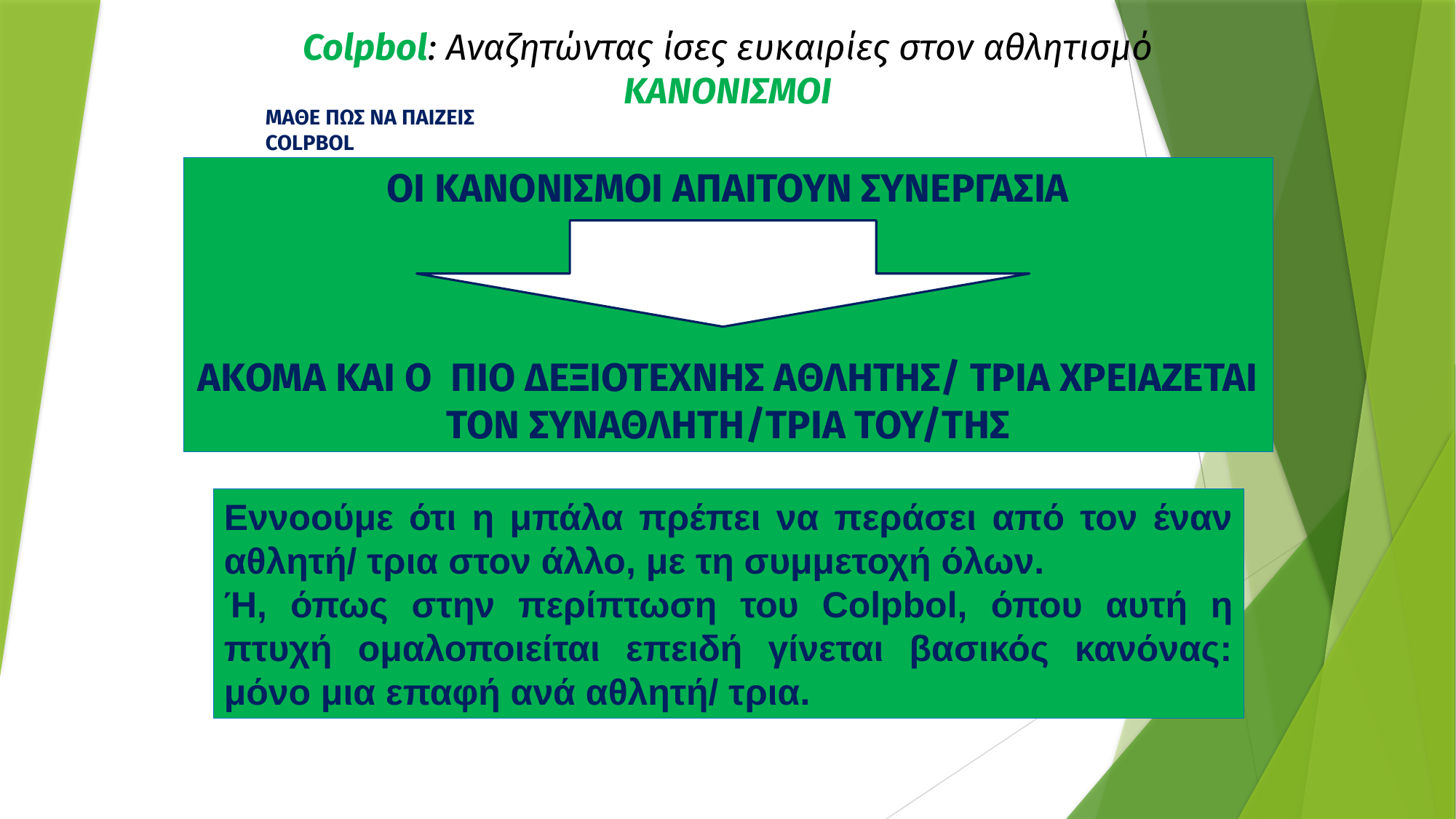

Colpbol: Αναζητώντας ίσες ευκαιρίες στον αθλητισμό
ΚΑΝΟΝΙΣΜΟΙ
ΜΑΘΕ ΠΩΣ ΝΑ ΠΑΙΖΕΙΣ COLPBOL
ΟΙ ΚΑΝΟΝΙΣΜΟΙ ΑΠΑΙΤΟΥΝ ΣΥΝΕΡΓΑΣΙΑ

ΑΚΟΜΑ ΚΑΙ Ο  ΠΙΟ ΔΕΞΙΟΤΕΧΝΗΣ ΑΘΛΗΤΗΣ/ ΤΡΙΑ ΧΡΕΙΑΖΕΤΑΙ ΤΟΝ ΣΥΝΑΘΛΗΤΗ/ΤΡΙΑ ΤΟΥ/ΤΗΣ

Εννοούμε ότι η μπάλα πρέπει να περάσει από τον έναν αθλητή/ τρια στον άλλο, με τη συμμετοχή όλων.
Ή, όπως στην περίπτωση του Colpbol, όπου αυτή η πτυχή ομαλοποιείται επειδή γίνεται βασικός κανόνας: μόνο μια επαφή ανά αθλητή/ τρια.